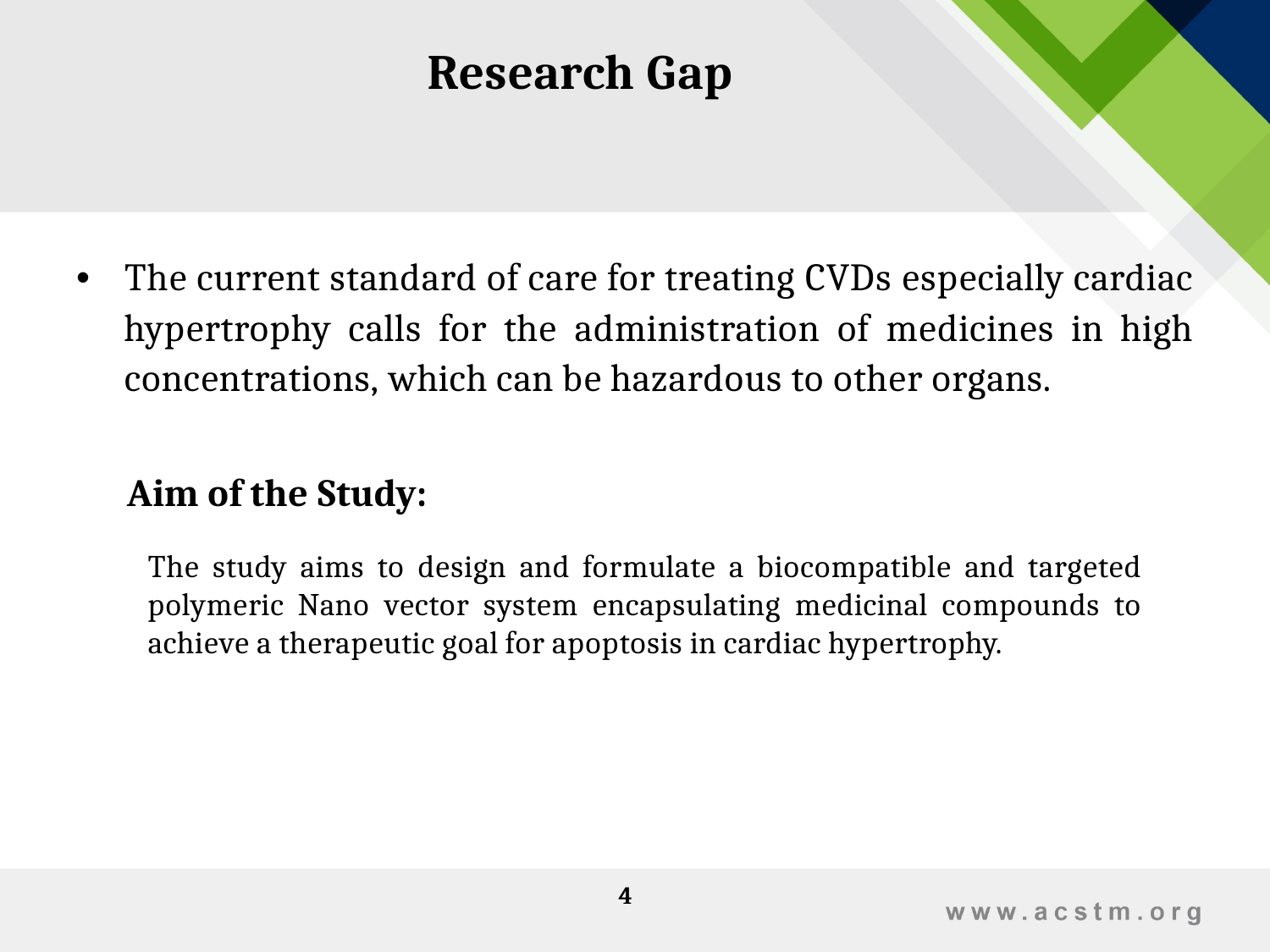

Research Gap
The current standard of care for treating CVDs especially cardiac hypertrophy calls for the administration of medicines in high concentrations, which can be hazardous to other organs.

      Aim of the Study:

The study aims to design and formulate a biocompatible and targeted polymeric Nano vector system encapsulating medicinal compounds to achieve a therapeutic goal for apoptosis in cardiac hypertrophy.
4